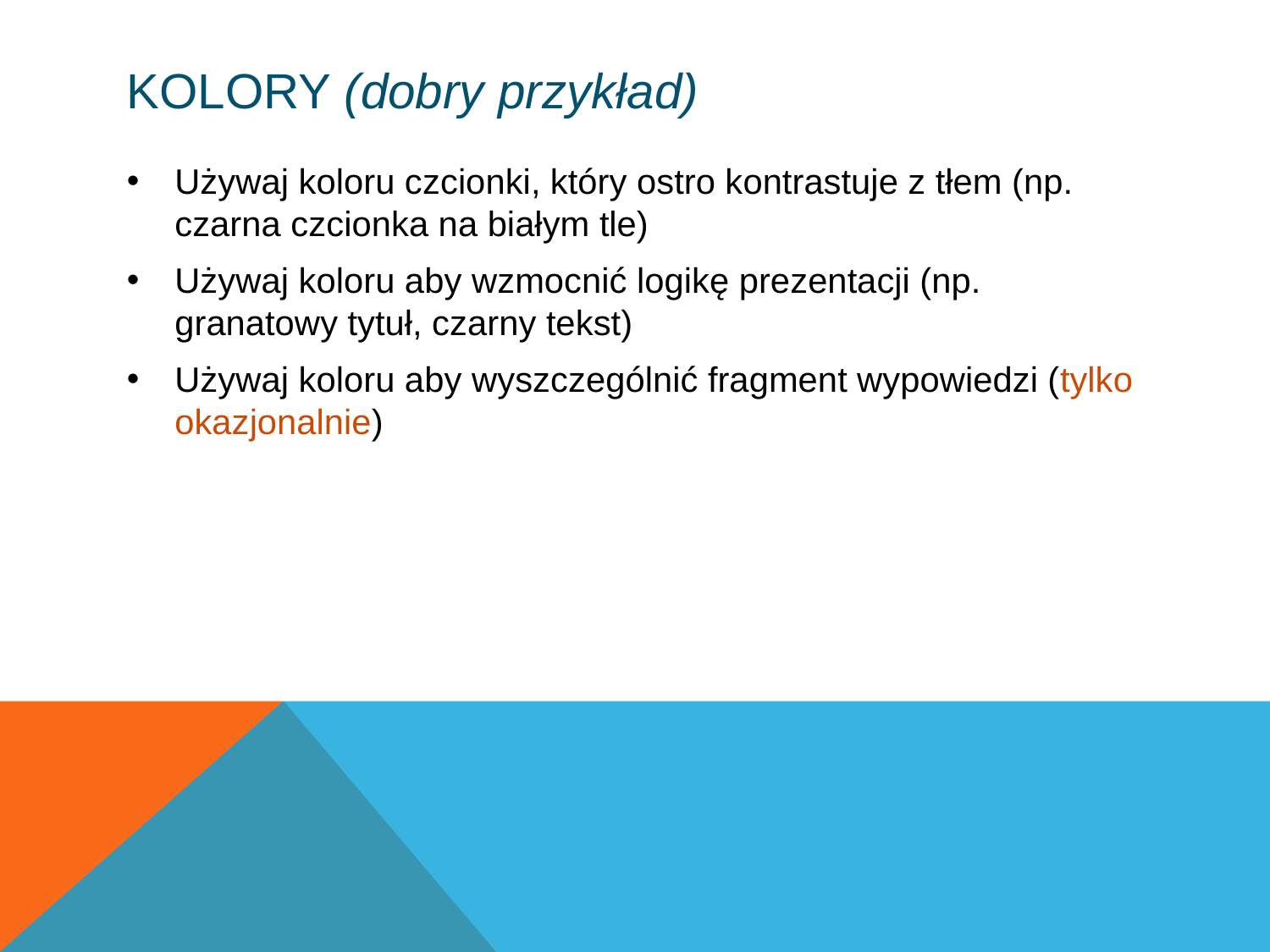

# Kolory (dobry przykład)
Używaj koloru czcionki, który ostro kontrastuje z tłem (np. czarna czcionka na białym tle)
Używaj koloru aby wzmocnić logikę prezentacji (np. granatowy tytuł, czarny tekst)
Używaj koloru aby wyszczególnić fragment wypowiedzi (tylko okazjonalnie)